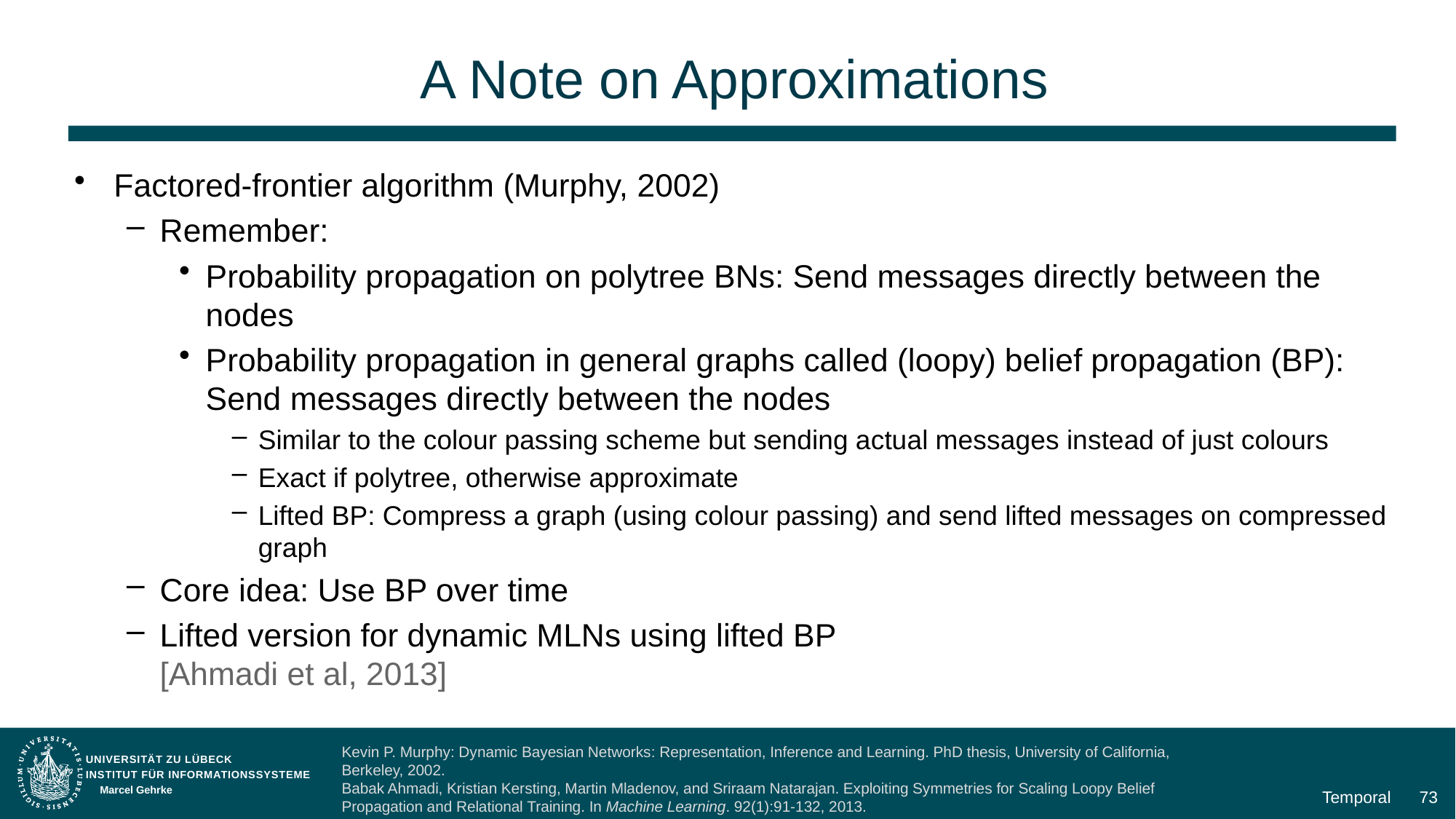

# A Note on Approximations
Factored-frontier algorithm (Murphy, 2002)
Remember:
Probability propagation on polytree BNs: Send messages directly between the nodes
Probability propagation in general graphs called (loopy) belief propagation (BP):
Send messages directly between the nodes
Similar to the colour passing scheme but sending actual messages instead of just colours
Exact if polytree, otherwise approximate
Lifted BP: Compress a graph (using colour passing) and send lifted messages on compressed graph
Core idea: Use BP over time
Lifted version for dynamic MLNs using lifted BP
[Ahmadi et al, 2013]
Kevin P. Murphy: Dynamic Bayesian Networks: Representation, Inference and Learning. PhD thesis, University of California, Berkeley, 2002.
Babak Ahmadi, Kristian Kersting, Martin Mladenov, and Sriraam Natarajan. Exploiting Symmetries for Scaling Loopy Belief Propagation and Relational Training. In Machine Learning. 92(1):91-132, 2013.
Marcel Gehrke
Temporal
73